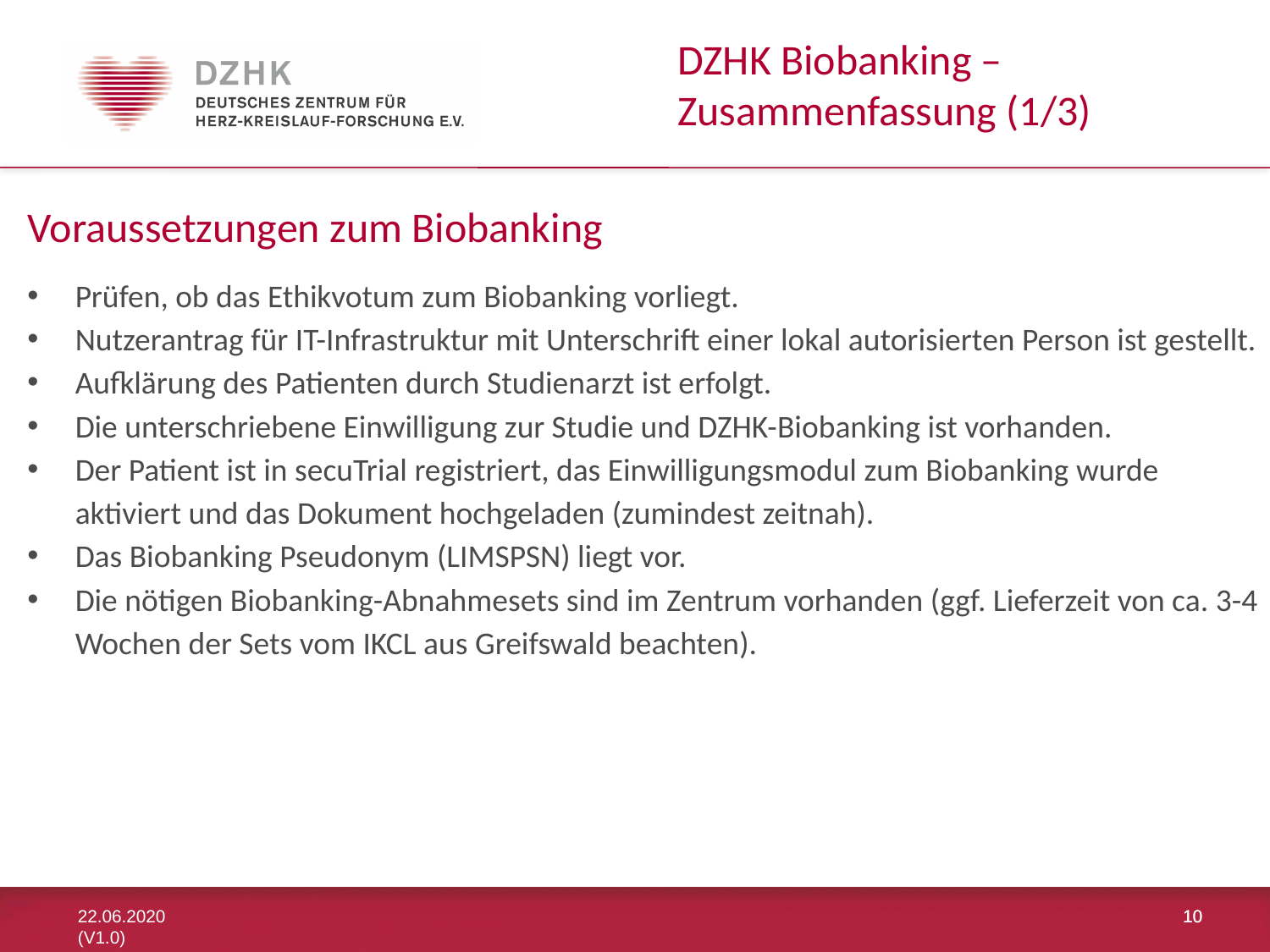

DZHK Biobanking –
Zusammenfassung (1/3)
Voraussetzungen zum Biobanking

Prüfen, ob das Ethikvotum zum Biobanking vorliegt.
Nutzerantrag für IT-Infrastruktur mit Unterschrift einer lokal autorisierten Person ist gestellt.
Aufklärung des Patienten durch Studienarzt ist erfolgt.
Die unterschriebene Einwilligung zur Studie und DZHK-Biobanking ist vorhanden.
Der Patient ist in secuTrial registriert, das Einwilligungsmodul zum Biobanking wurde aktiviert und das Dokument hochgeladen (zumindest zeitnah).
Das Biobanking Pseudonym (LIMSPSN) liegt vor.
Die nötigen Biobanking-Abnahmesets sind im Zentrum vorhanden (ggf. Lieferzeit von ca. 3-4 Wochen der Sets vom IKCL aus Greifswald beachten).
22.06.2020 (V1.0)
10
10